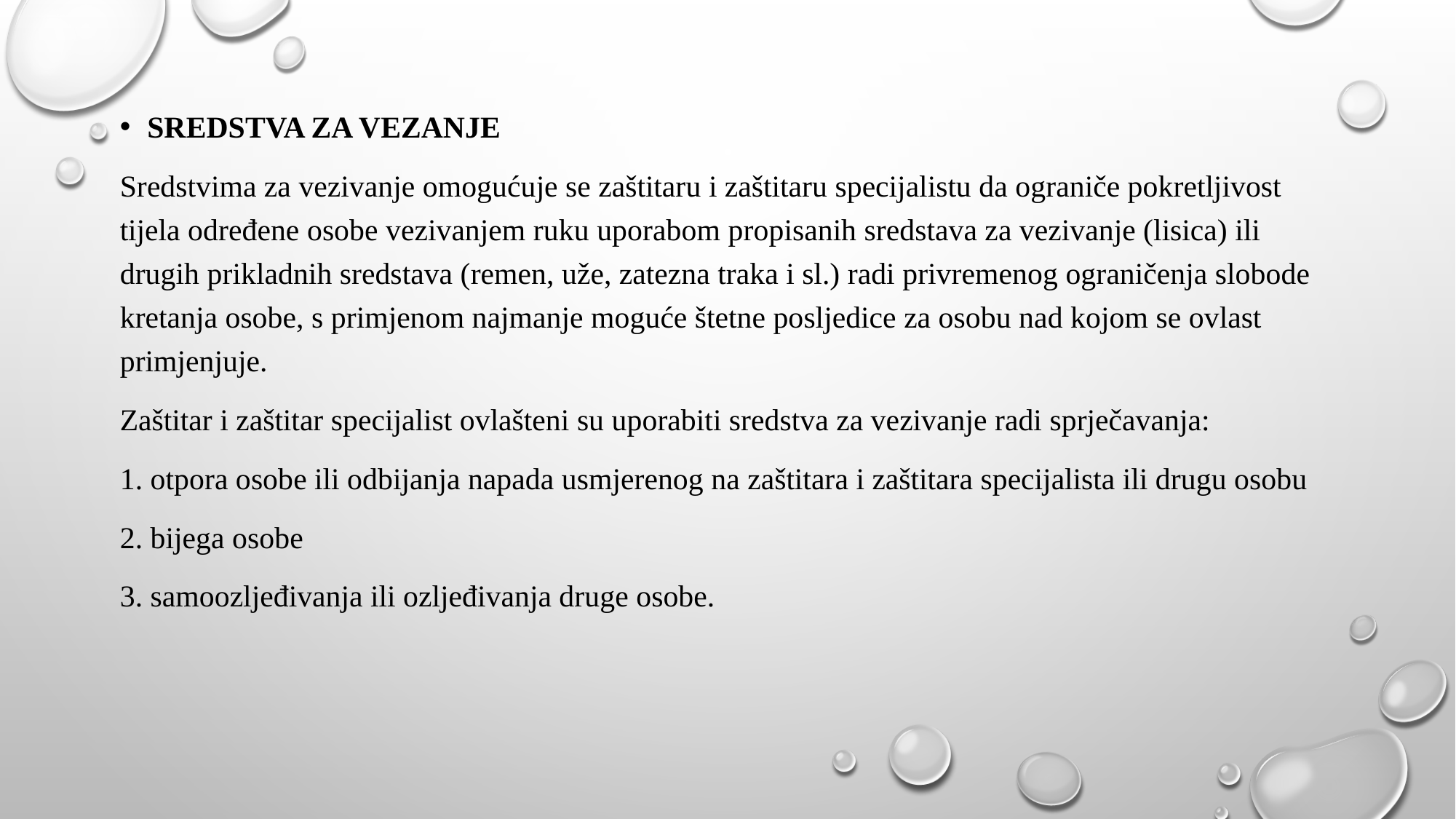

Sredstva za vezanje
Sredstvima za vezivanje omogućuje se zaštitaru i zaštitaru specijalistu da ograniče pokretljivost tijela određene osobe vezivanjem ruku uporabom propisanih sredstava za vezivanje (lisica) ili drugih prikladnih sredstava (remen, uže, zatezna traka i sl.) radi privremenog ograničenja slobode kretanja osobe, s primjenom najmanje moguće štetne posljedice za osobu nad kojom se ovlast primjenjuje.
Zaštitar i zaštitar specijalist ovlašteni su uporabiti sredstva za vezivanje radi sprječavanja:
1. otpora osobe ili odbijanja napada usmjerenog na zaštitara i zaštitara specijalista ili drugu osobu
2. bijega osobe
3. samoozljeđivanja ili ozljeđivanja druge osobe.